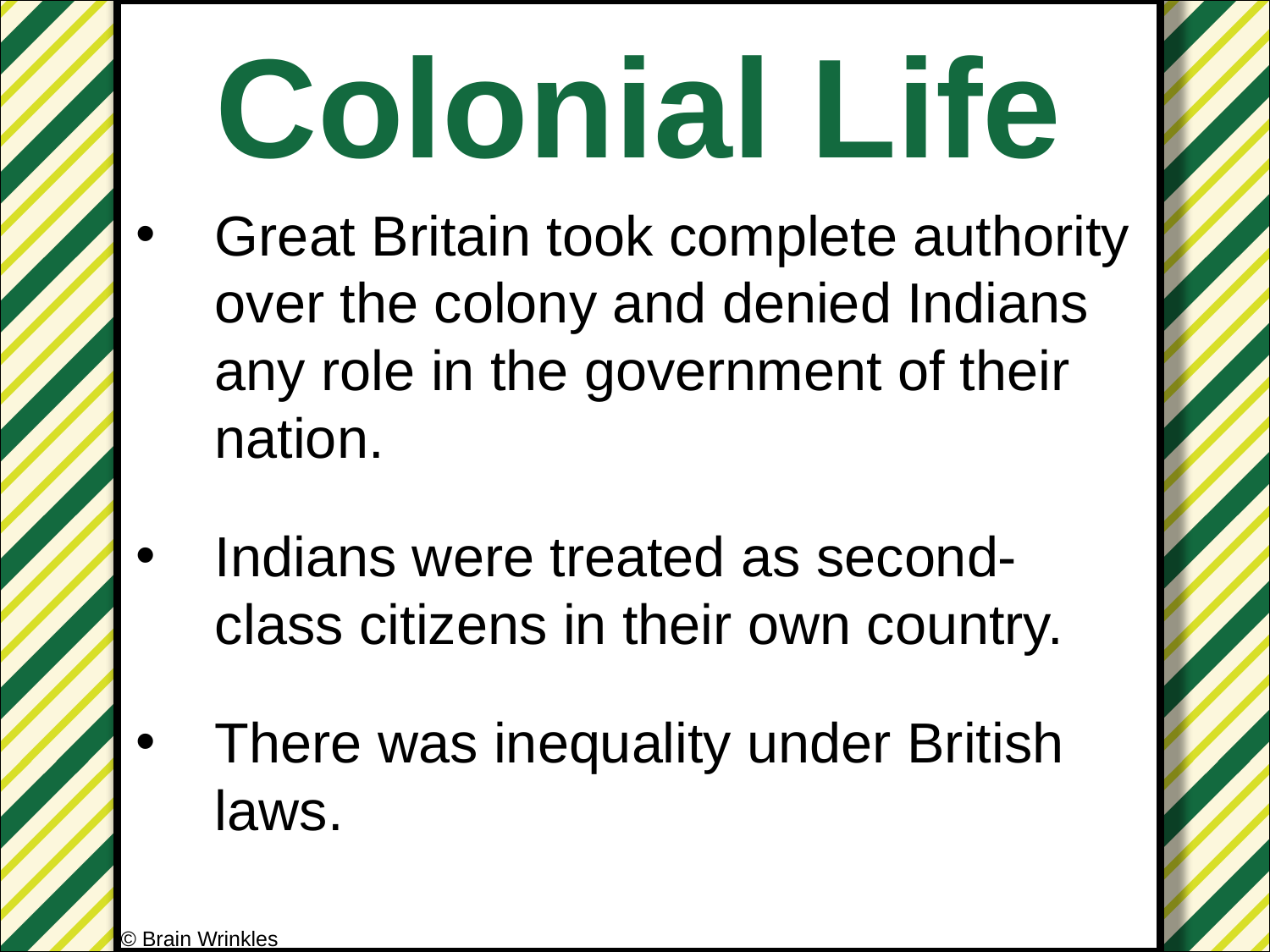

Colonial Life
#
Great Britain took complete authority over the colony and denied Indians any role in the government of their nation.

Indians were treated as second-class citizens in their own country.

There was inequality under British laws.

© Brain Wrinkles